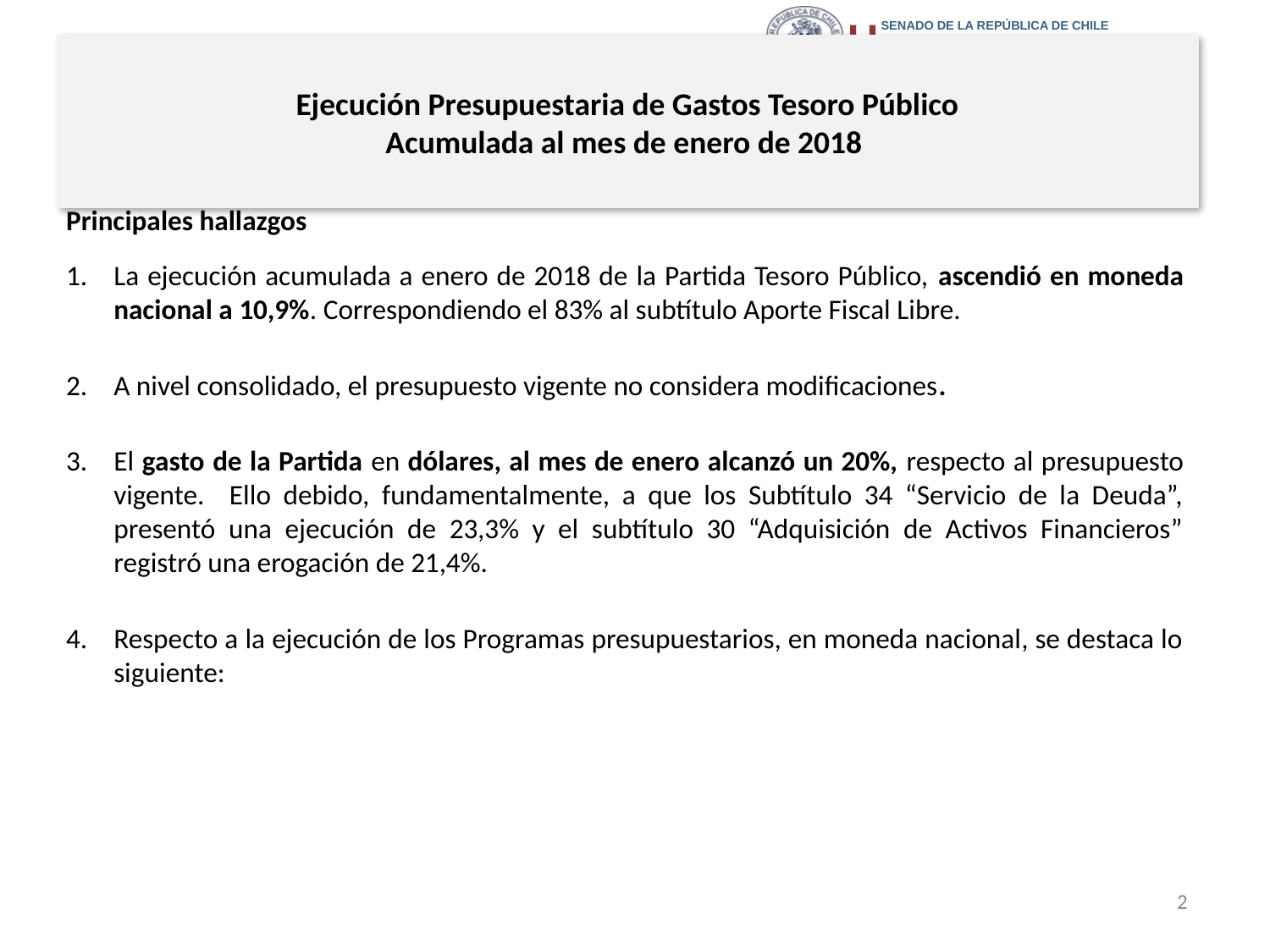

# Ejecución Presupuestaria de Gastos Tesoro Público Acumulada al mes de enero de 2018
Principales hallazgos
La ejecución acumulada a enero de 2018 de la Partida Tesoro Público, ascendió en moneda nacional a 10,9%. Correspondiendo el 83% al subtítulo Aporte Fiscal Libre.
A nivel consolidado, el presupuesto vigente no considera modificaciones.
El gasto de la Partida en dólares, al mes de enero alcanzó un 20%, respecto al presupuesto vigente.  Ello debido, fundamentalmente, a que los Subtítulo 34 “Servicio de la Deuda”, presentó una ejecución de 23,3% y el subtítulo 30 “Adquisición de Activos Financieros” registró una erogación de 21,4%.
Respecto a la ejecución de los Programas presupuestarios, en moneda nacional, se destaca lo siguiente:
2